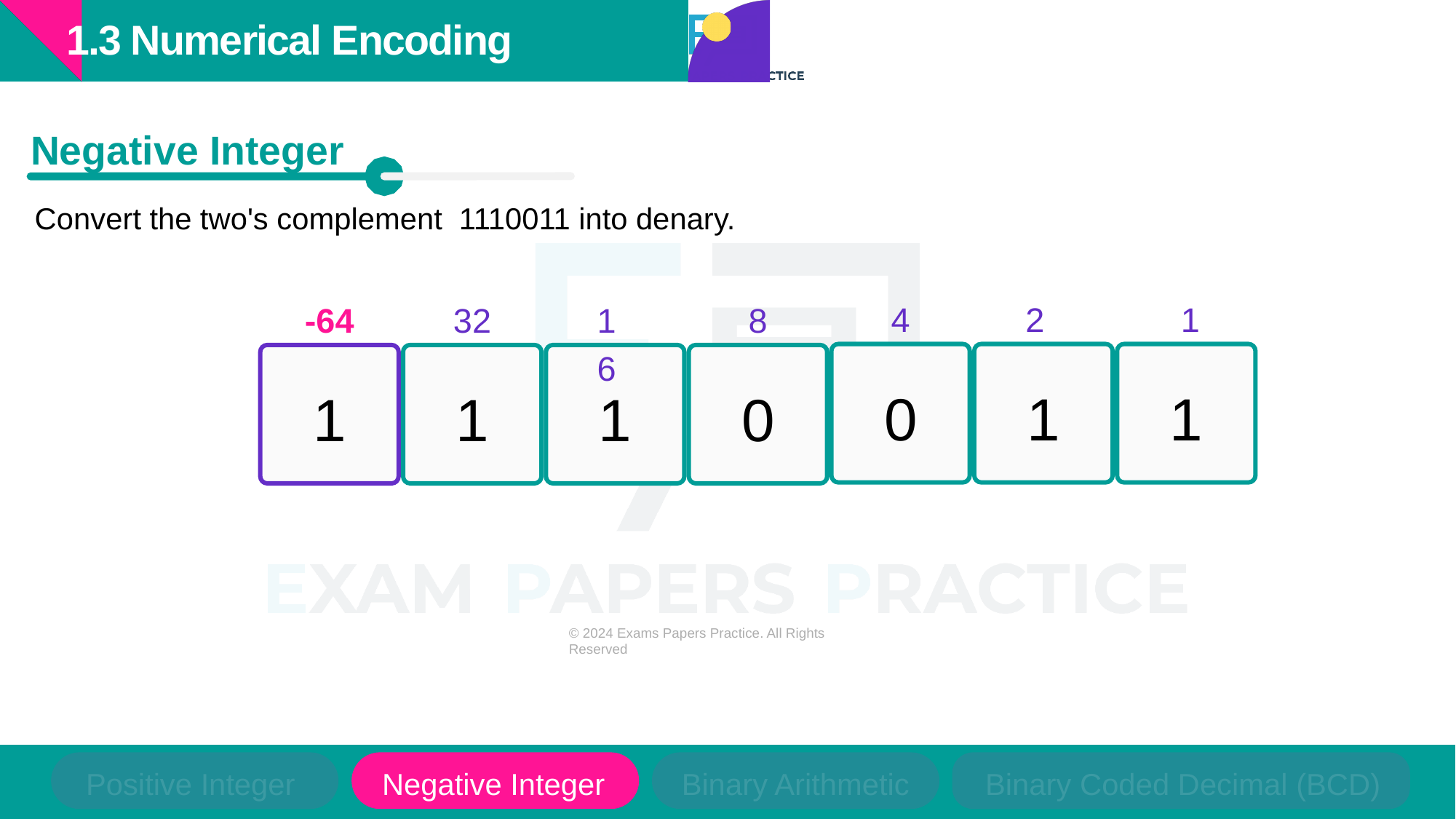

1.3 Numerical Encoding
Negative Integer

Convert the two's complement  1110011 into denary.
4
2
1
8
-64
32
16

0
1
1
1
1
1
0

Positive Integer
Negative Integer
Binary Arithmetic
Binary Coded Decimal (BCD)